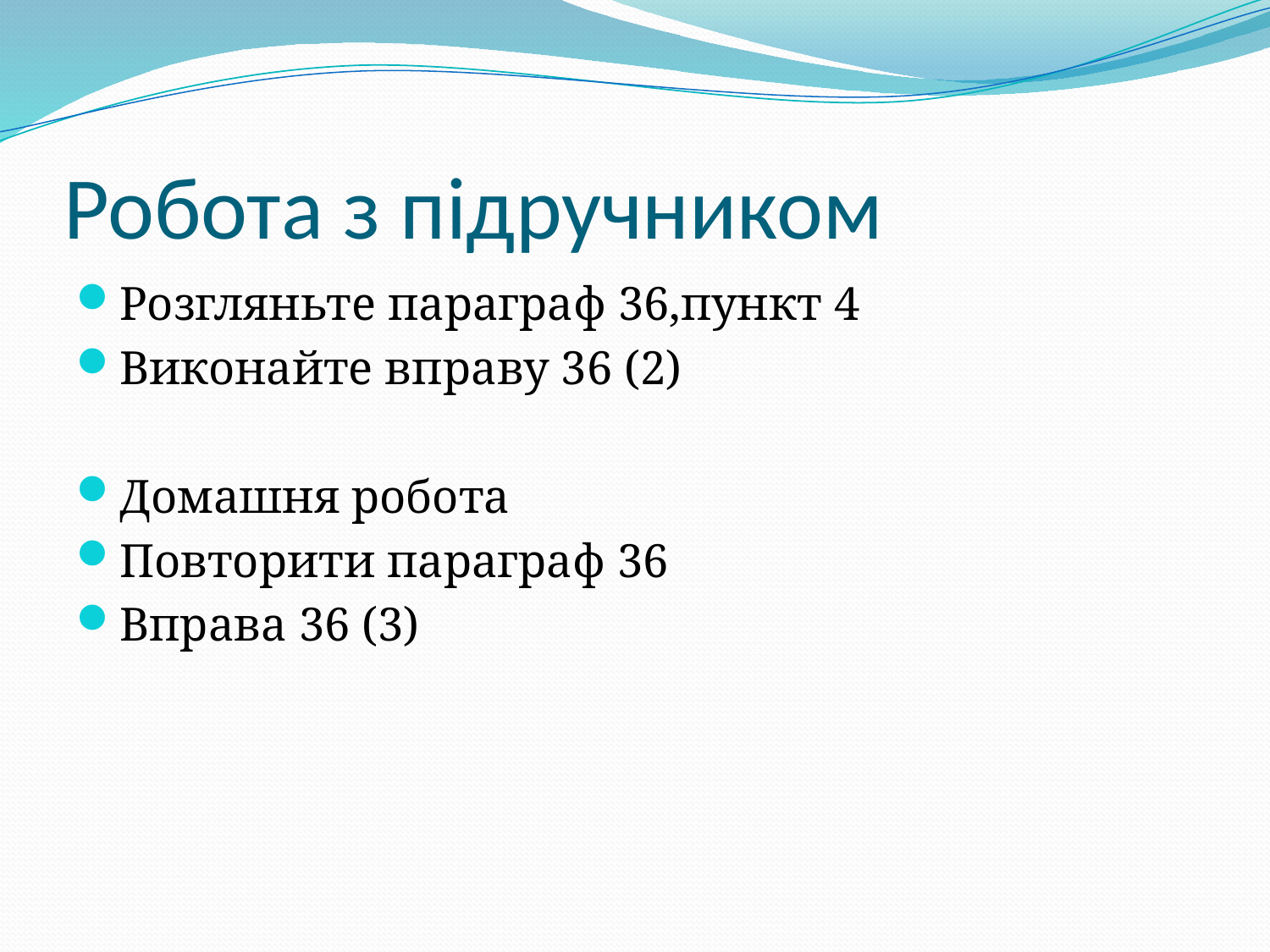

# Робота з підручником
Розгляньте параграф 36,пункт 4
Виконайте вправу 36 (2)

Домашня робота
Повторити параграф 36
Вправа 36 (3)